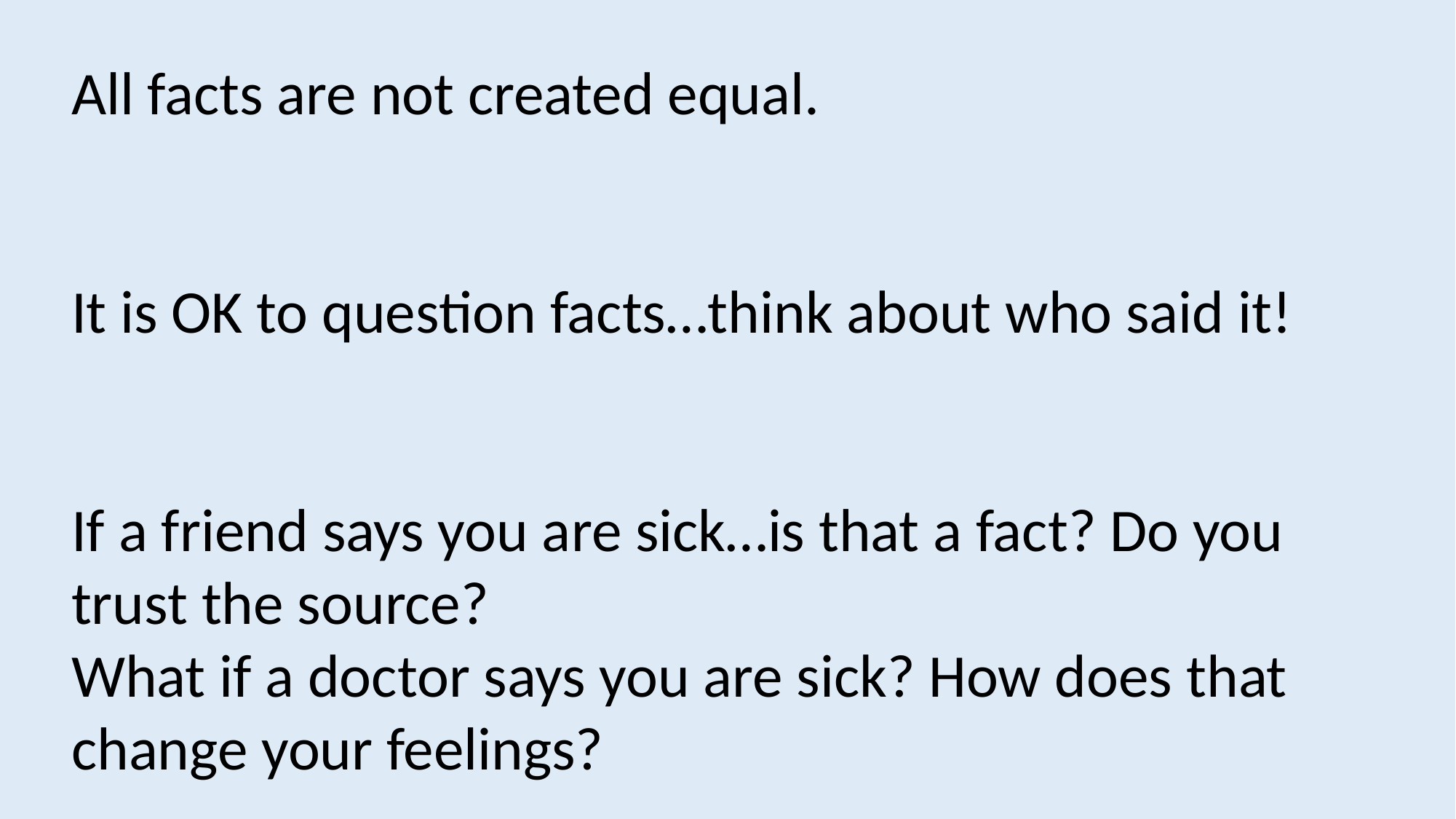

All facts are not created equal.

It is OK to question facts…think about who said it!

If a friend says you are sick…is that a fact? Do you trust the source?
What if a doctor says you are sick? How does that change your feelings?